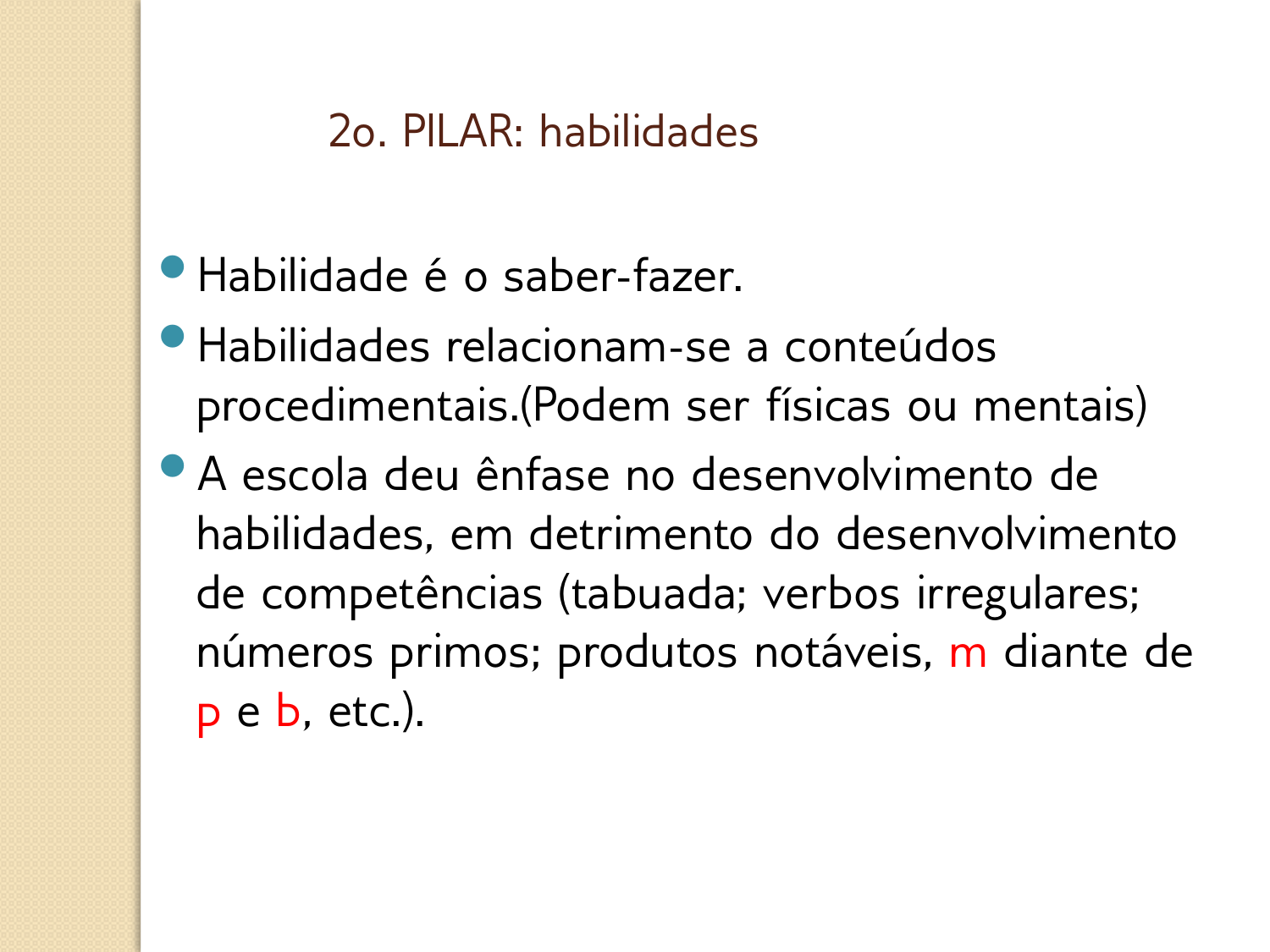

2o. PILAR: habilidades
Habilidade é o saber-fazer.
Habilidades relacionam-se a conteúdos procedimentais.(Podem ser físicas ou mentais)
A escola deu ênfase no desenvolvimento de habilidades, em detrimento do desenvolvimento de competências (tabuada; verbos irregulares; números primos; produtos notáveis, m diante de p e b, etc.).